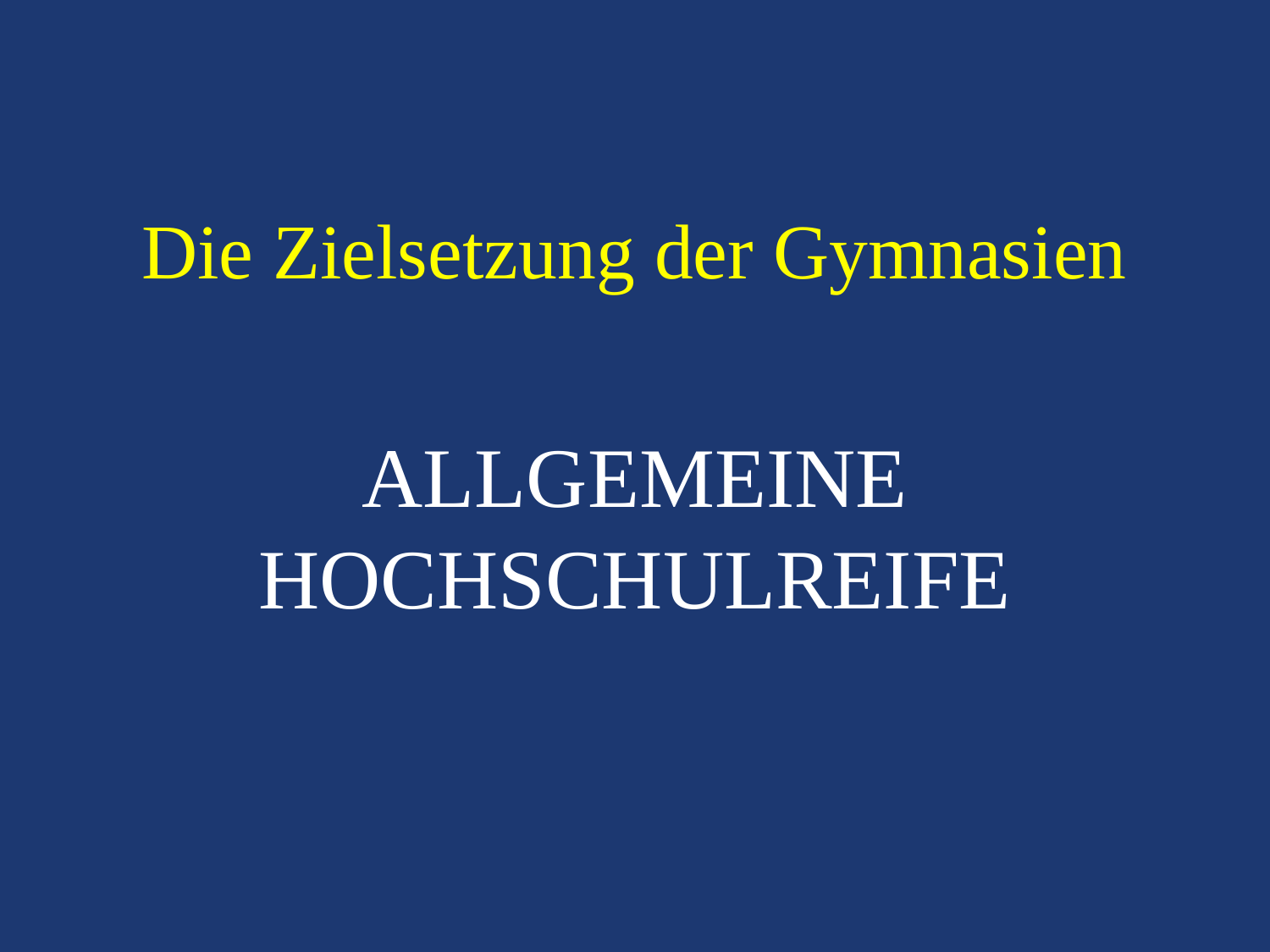

# Die Zielsetzung der Gymnasien
ALLGEMEINE HOCHSCHULREIFE